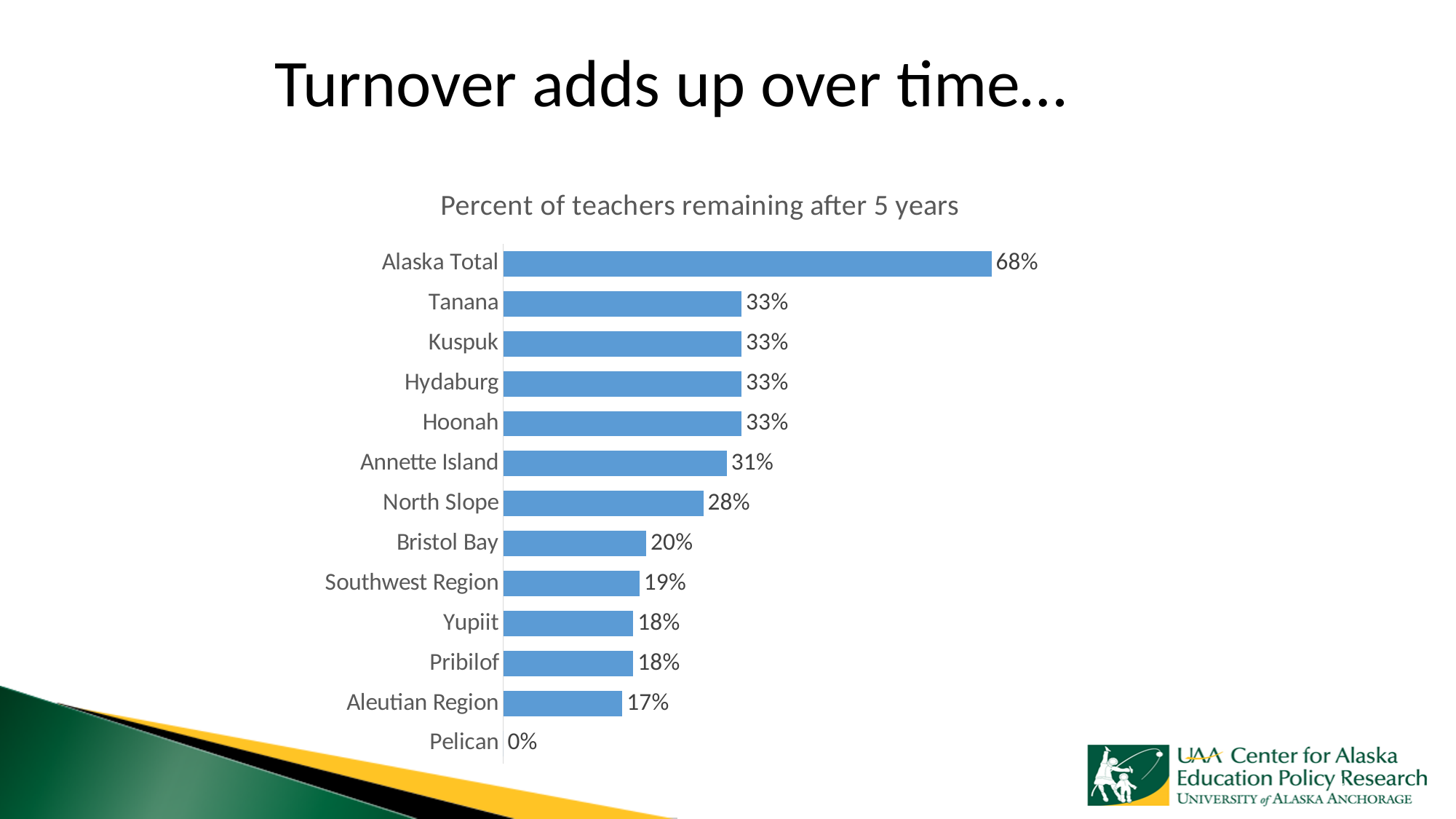

# Turnover adds up over time…

### Chart: Percent of teachers remaining after 5 years

| Category |  |
|---|---|
| Pelican | 0.0 |
| Aleutian Region | 0.16666666666666666 |
| Pribilof | 0.18181818181818196 |
| Yupiit | 0.18181818181818196 |
| Southwest Region | 0.19047619047619063 |
| Bristol Bay | 0.2 |
| North Slope | 0.27972027972027996 |
| Annette Island | 0.31250000000000017 |
| Hoonah | 0.3333333333333333 |
| Hydaburg | 0.3333333333333333 |
| Kuspuk | 0.3333333333333333 |
| Tanana | 0.3333333333333333 |
| Alaska Total | 0.6822203369288574 |
4